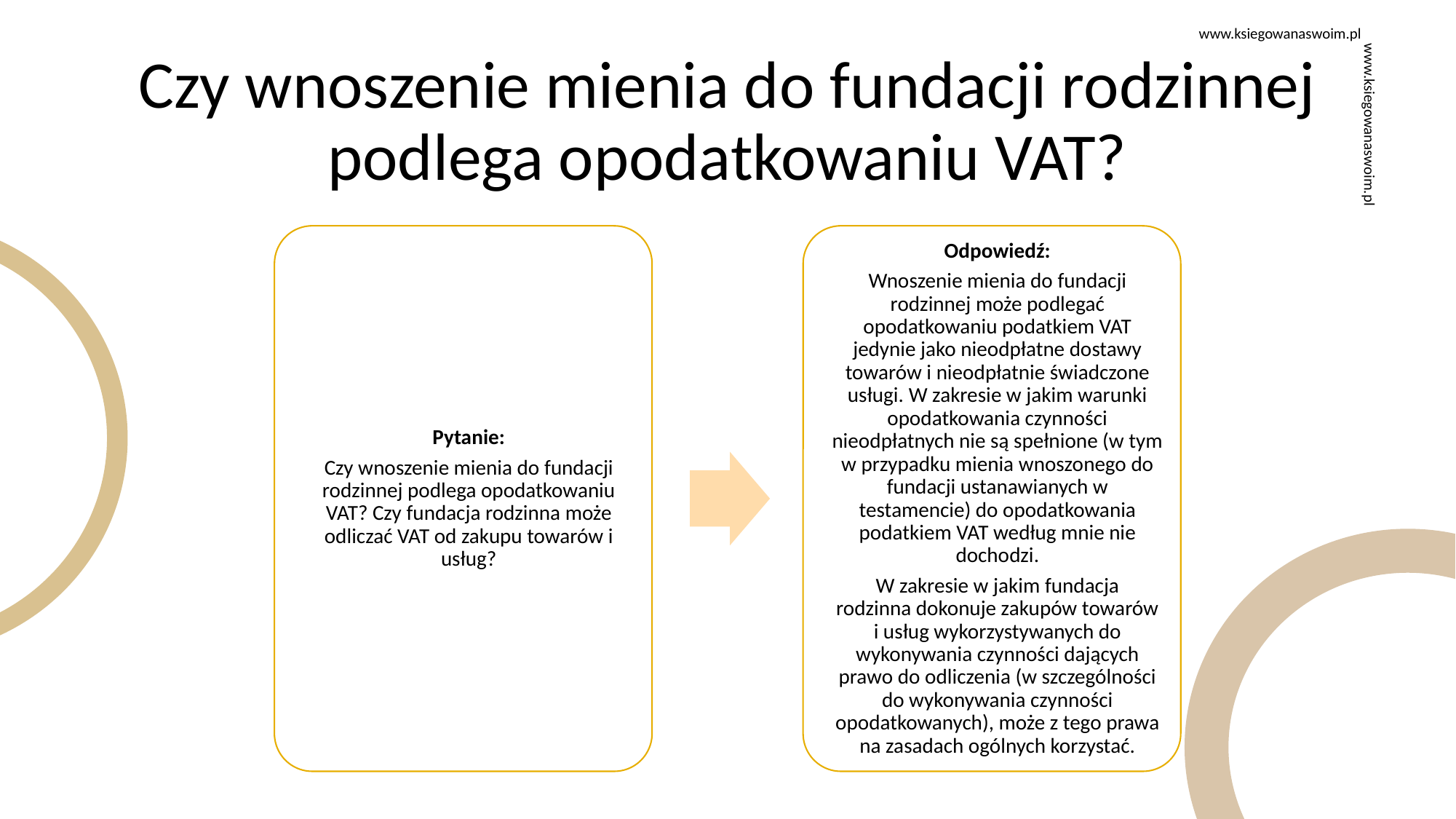

www.ksiegowanaswoim.pl
# Czy wnoszenie mienia do fundacji rodzinnej podlega opodatkowaniu VAT?
Pytanie:
Czy wnoszenie mienia do fundacji rodzinnej podlega opodatkowaniu VAT? Czy fundacja rodzinna może odliczać VAT od zakupu towarów i usług?

Odpowiedź:
Wnoszenie mienia do fundacji rodzinnej może podlegać opodatkowaniu podatkiem VAT jedynie jako nieodpłatne dostawy towarów i nieodpłatnie świadczone usługi. W zakresie w jakim warunki opodatkowania czynności nieodpłatnych nie są spełnione (w tym w przypadku mienia wnoszonego do fundacji ustanawianych w testamencie) do opodatkowania podatkiem VAT według mnie nie dochodzi.
W zakresie w jakim fundacja rodzinna dokonuje zakupów towarów i usług wykorzystywanych do wykonywania czynności dających prawo do odliczenia (w szczególności do wykonywania czynności opodatkowanych), może z tego prawa na zasadach ogólnych korzystać.

www.ksiegowanaswoim.pl
100% udziałów

9% udziałów